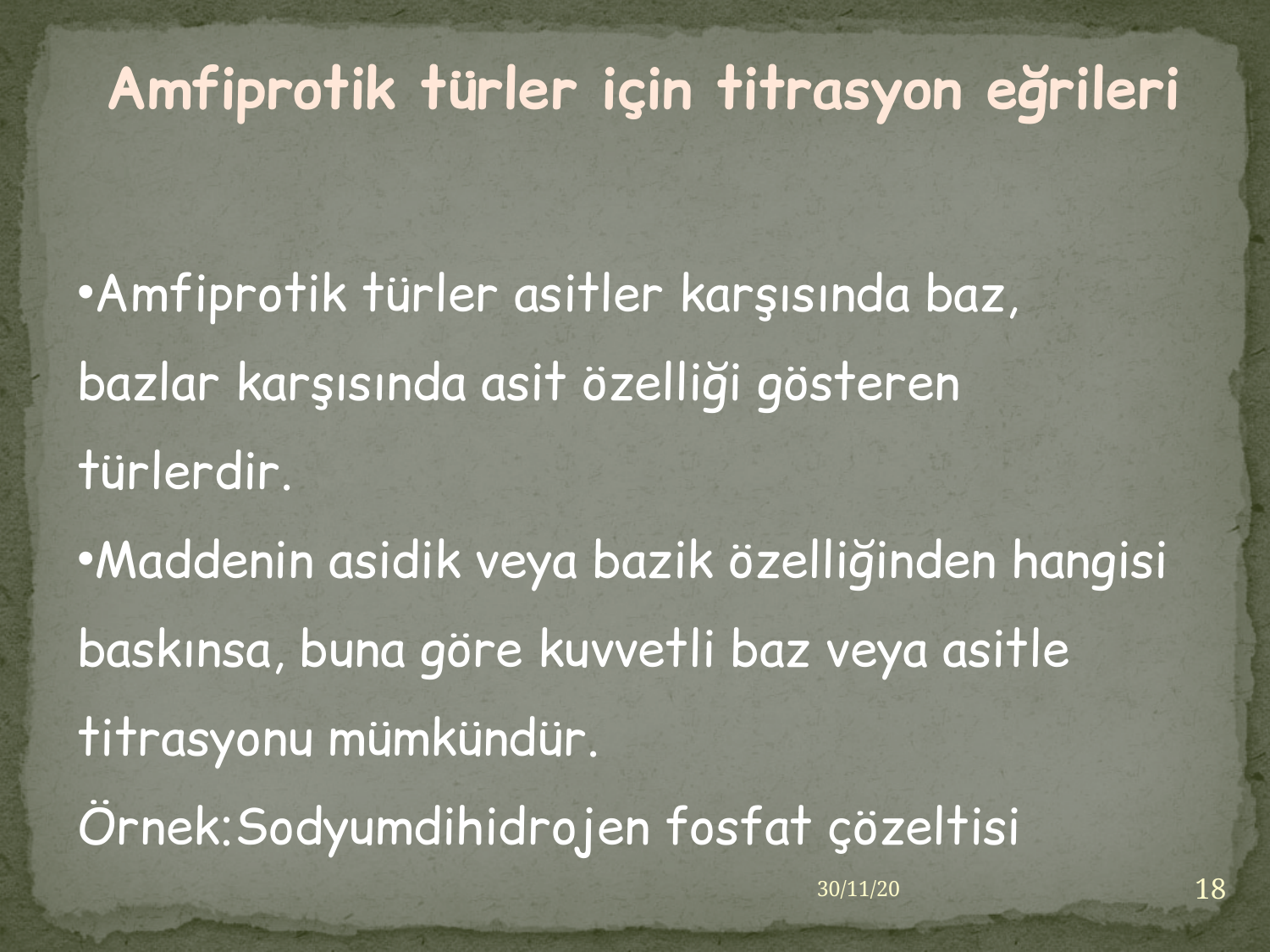

Amfiprotik türler için titrasyon eğrileri
Amfiprotik türler asitler karşısında baz, bazlar karşısında asit özelliği gösteren türlerdir.
Maddenin asidik veya bazik özelliğinden hangisi baskınsa, buna göre kuvvetli baz veya asitle titrasyonu mümkündür. Örnek:Sodyumdihidrojen fosfat çözeltisi
18
30/11/20